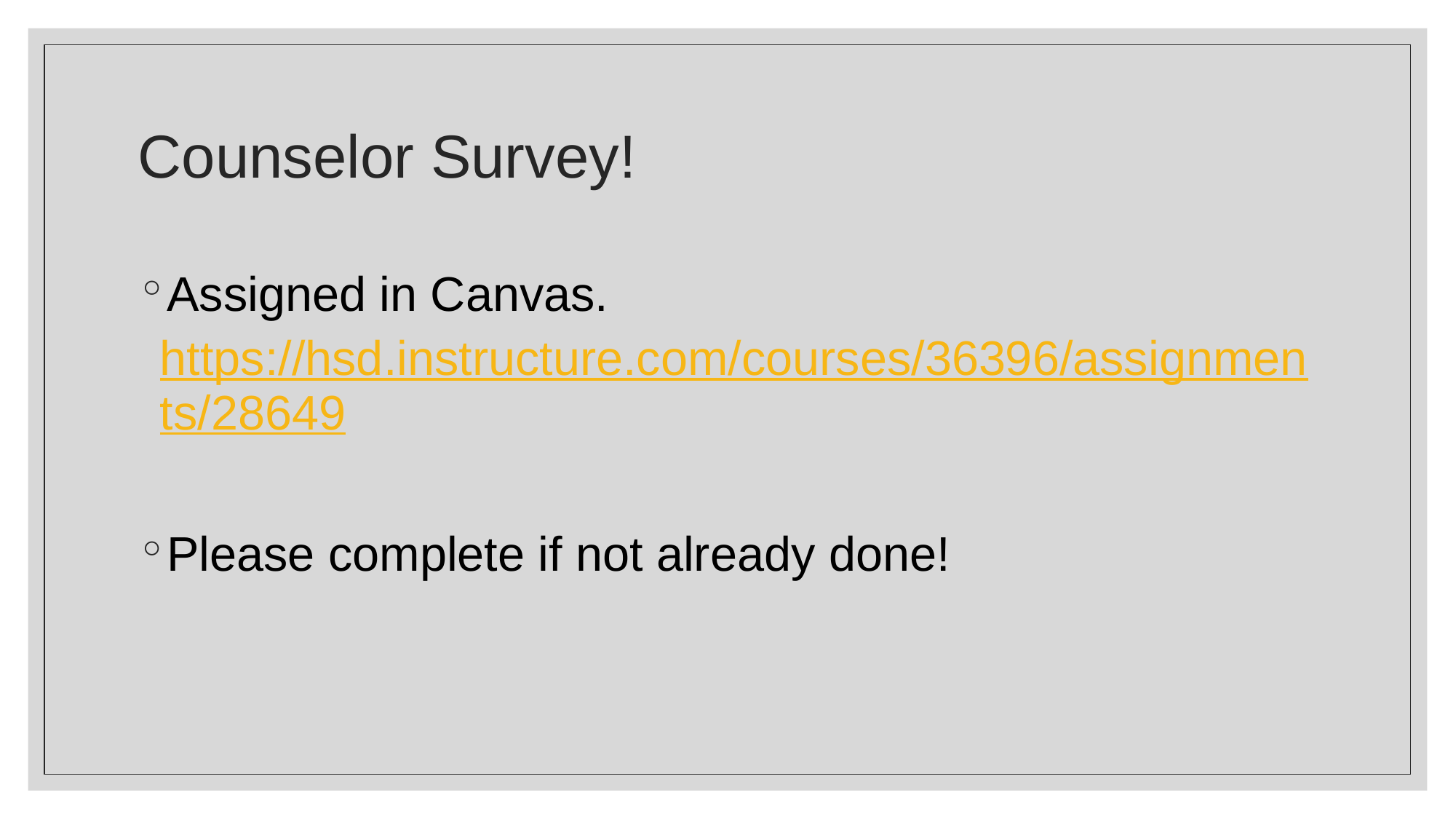

# Counselor Survey!
Assigned in Canvas. https://hsd.instructure.com/courses/36396/assignments/28649
Please complete if not already done!